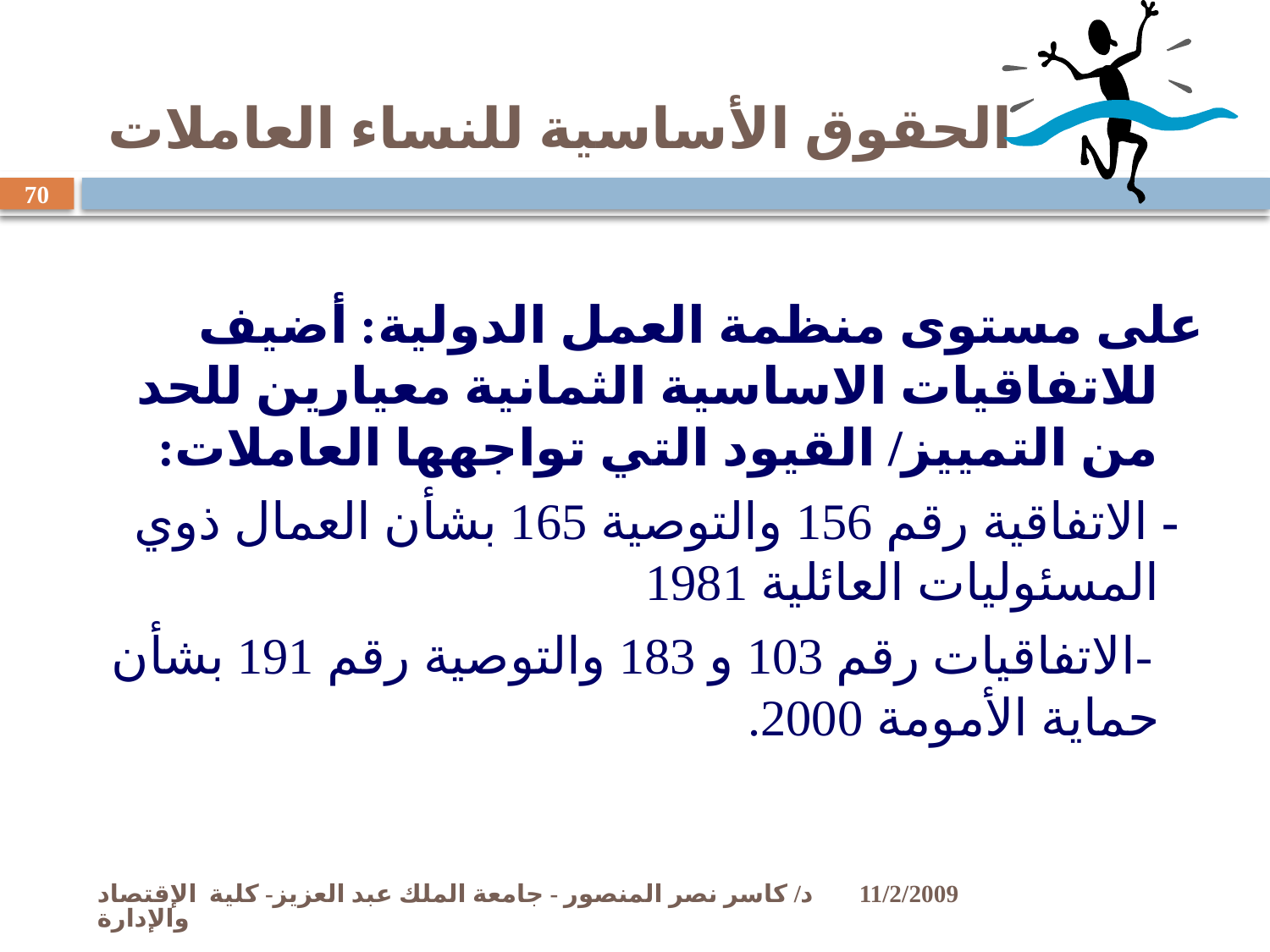

# الحقوق الأساسية للنساء العاملات
70
على مستوى منظمة العمل الدولية: أضيف للاتفاقيات الاساسية الثمانية معيارين للحد من التمييز/ القيود التي تواجهها العاملات:
  - الاتفاقية رقم 156 والتوصية 165 بشأن العمال ذوي المسئوليات العائلية 1981
    -الاتفاقيات رقم 103 و 183 والتوصية رقم 191 بشأن حماية الأمومة 2000.

د/ كاسر نصر المنصور - جامعة الملك عبد العزيز- كلية الإقتصاد والإدارة
11/2/2009